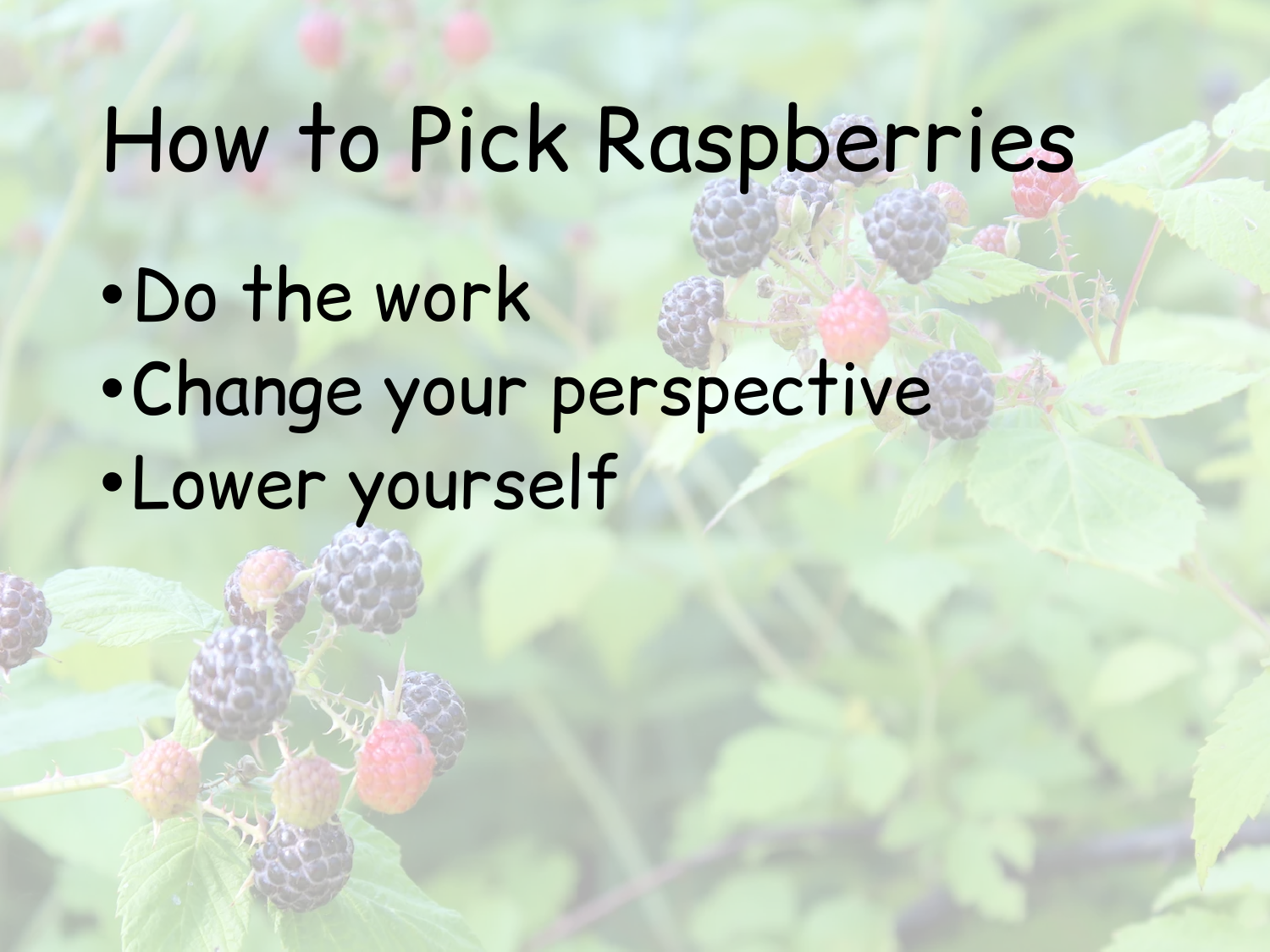

# How to Pick Raspberries
Do the work
Change your perspective
Lower yourself